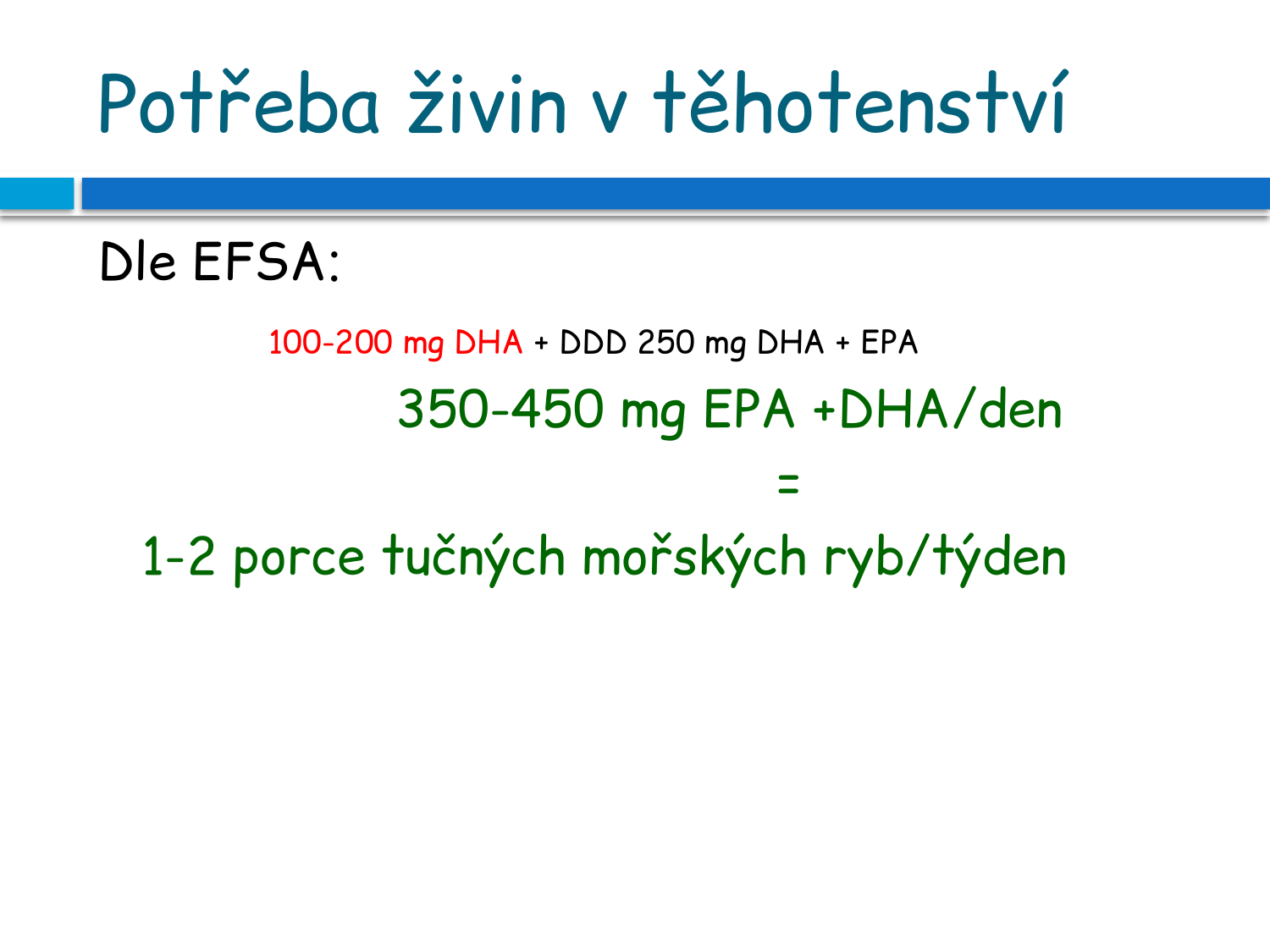

# Potřeba živin v těhotenství
Dle EFSA:
		100-200 mg DHA + DDD 250 mg DHA + EPA
			350-450 mg EPA +DHA/den
						=
	1-2 porce tučných mořských ryb/týden